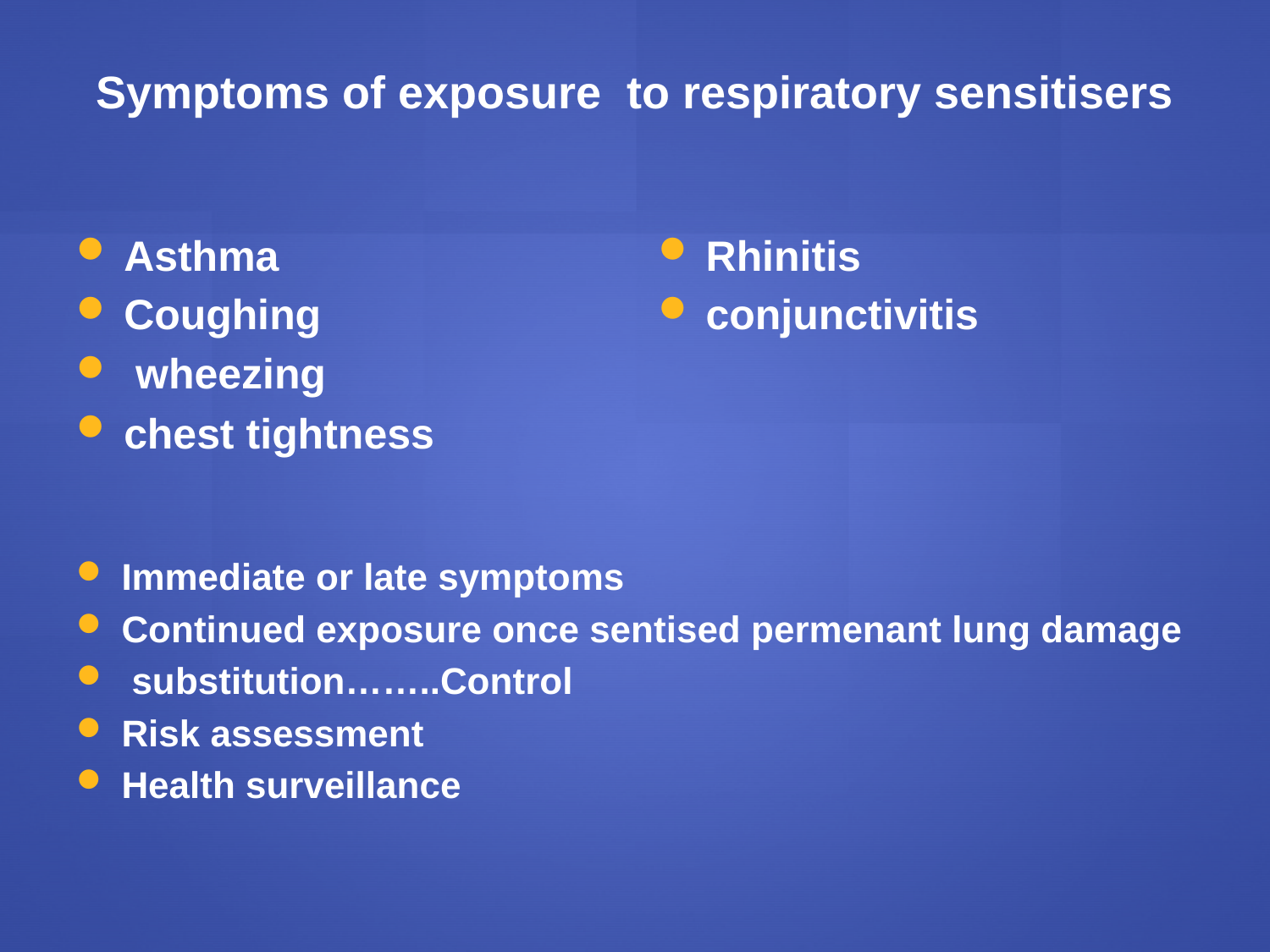

# Symptoms of exposure  to respiratory sensitisers
Asthma
Coughing
 wheezing
chest tightness

Rhinitis
conjunctivitis
Immediate or late symptoms
Continued exposure once sentised permenant lung damage
 substitution……..Control
Risk assessment
Health surveillance